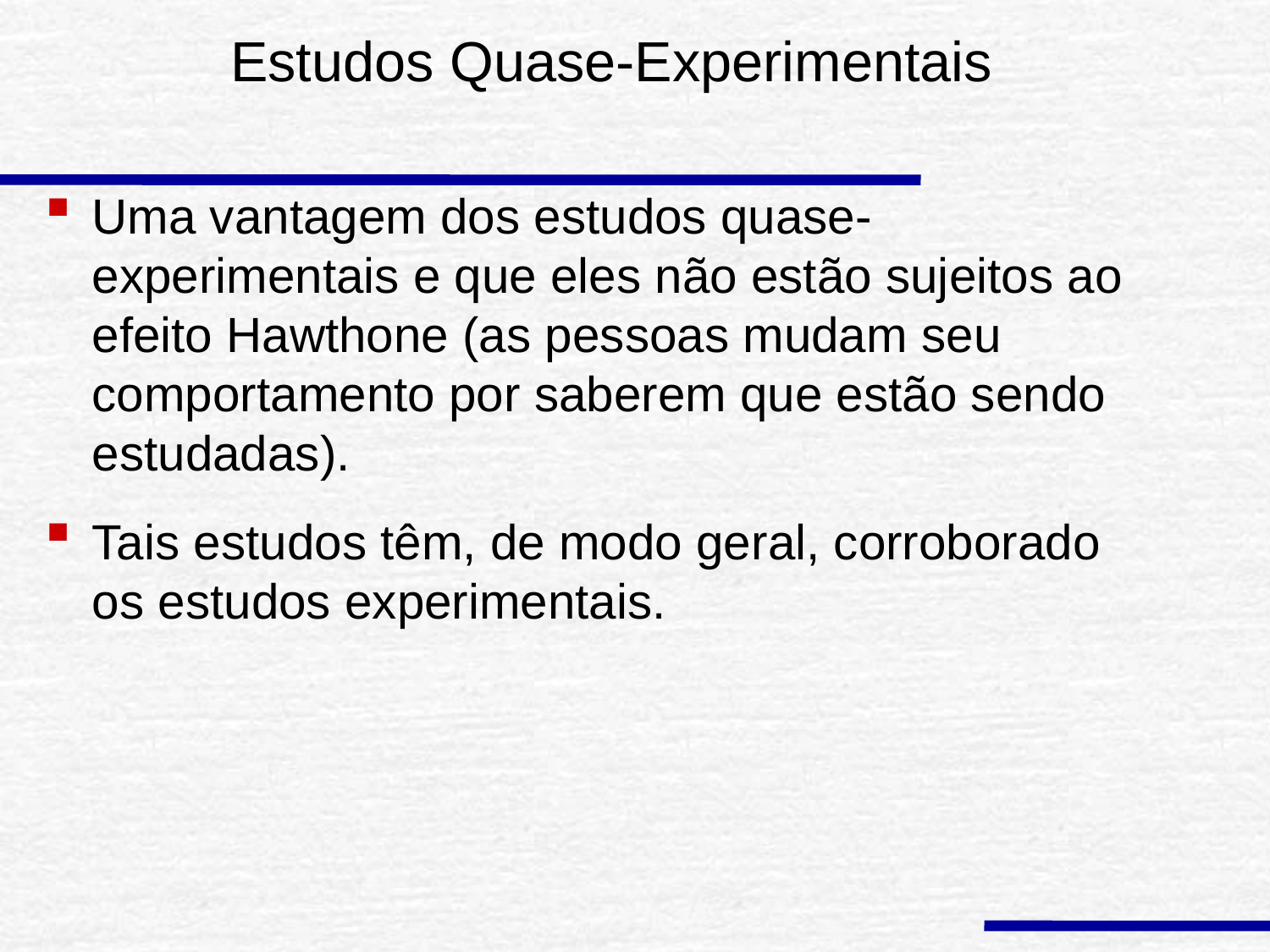

# Estudos Quase-Experimentais
Uma vantagem dos estudos quase-experimentais e que eles não estão sujeitos ao efeito Hawthone (as pessoas mudam seu comportamento por saberem que estão sendo estudadas).
Tais estudos têm, de modo geral, corroborado os estudos experimentais.